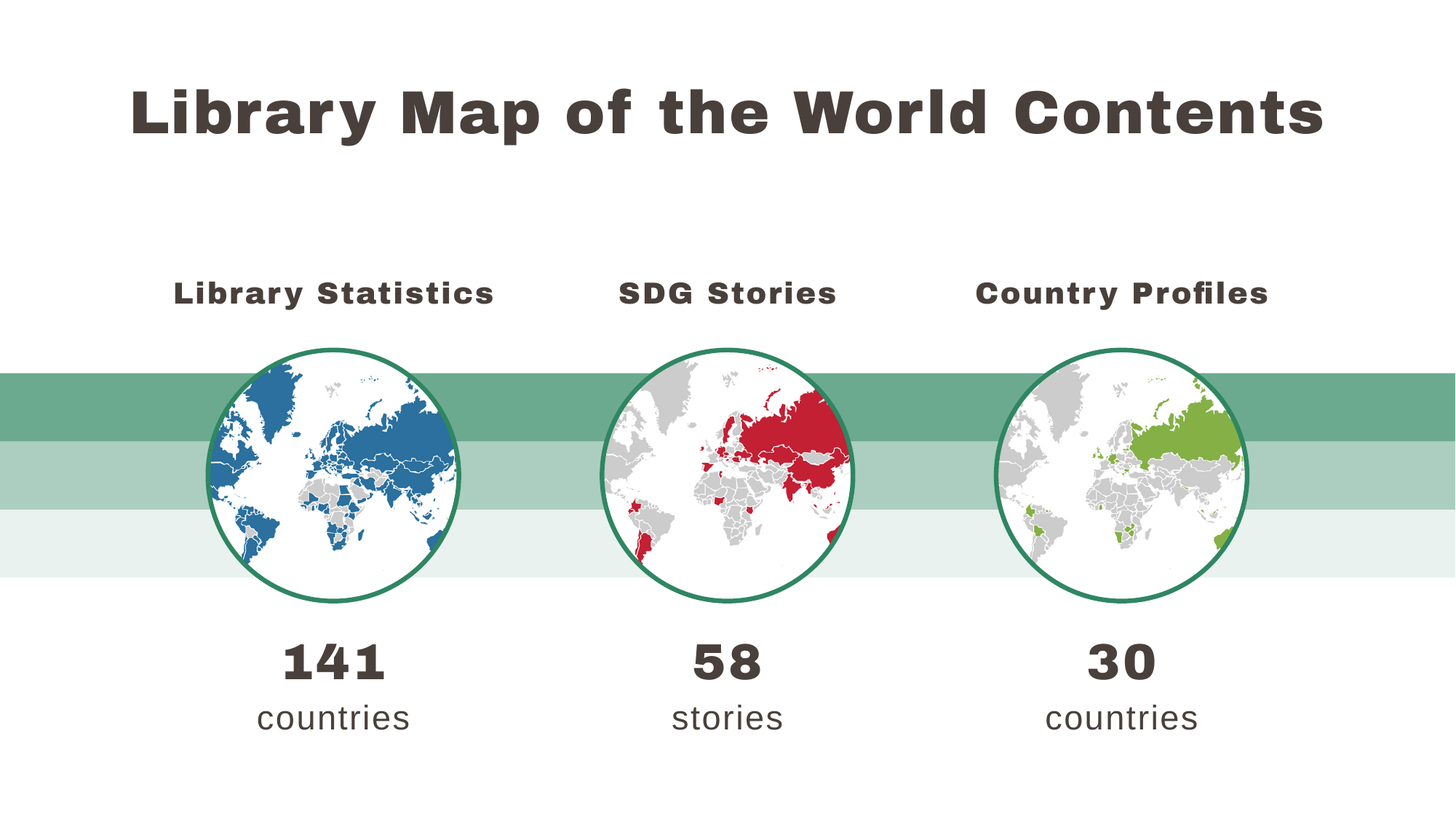

Library Map of the World Contents
Library Statistics
SDG Stories
Country Profiles

141
countries
58
stories
30
countries